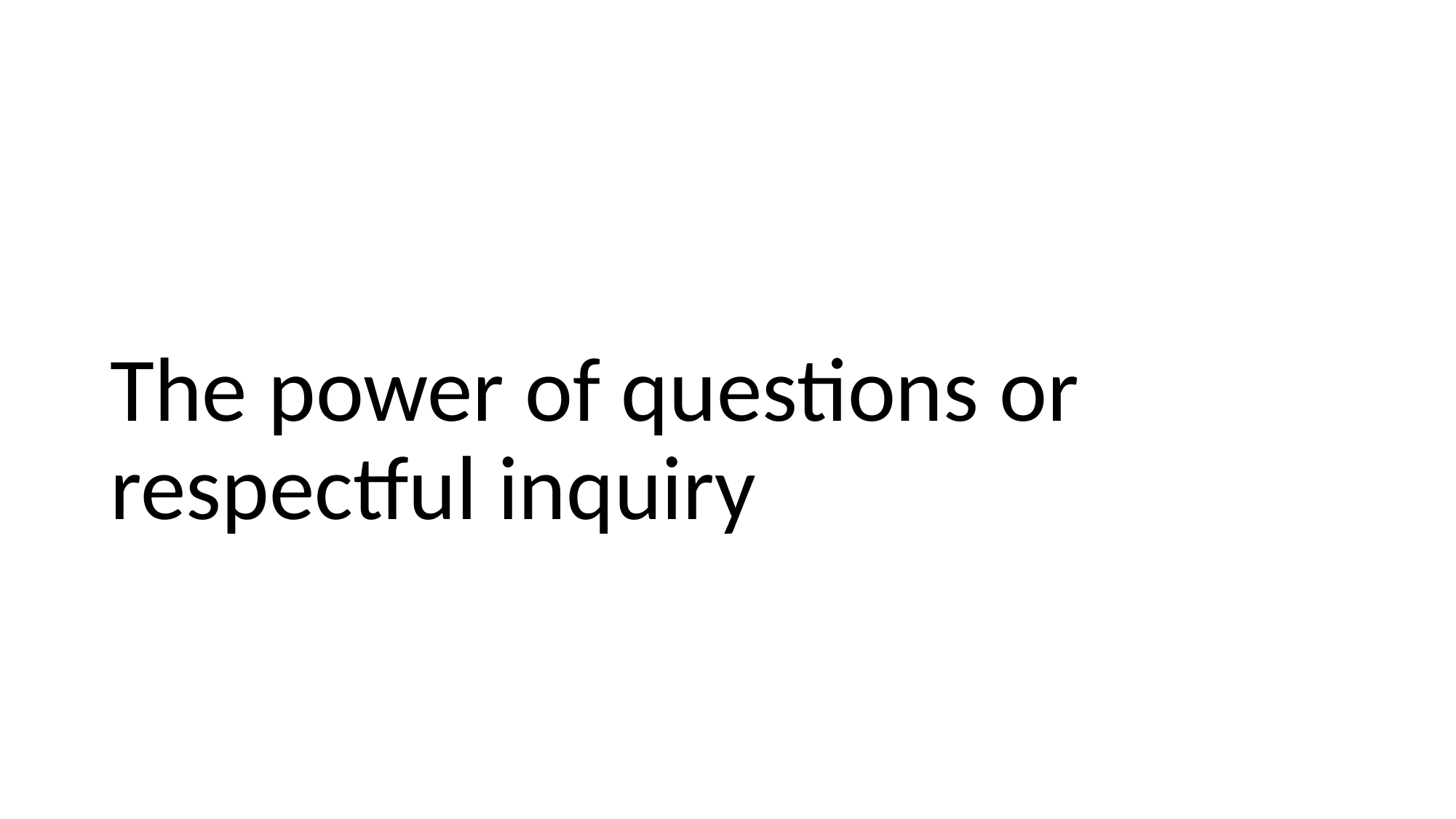

# The power of questions or respectful inquiry